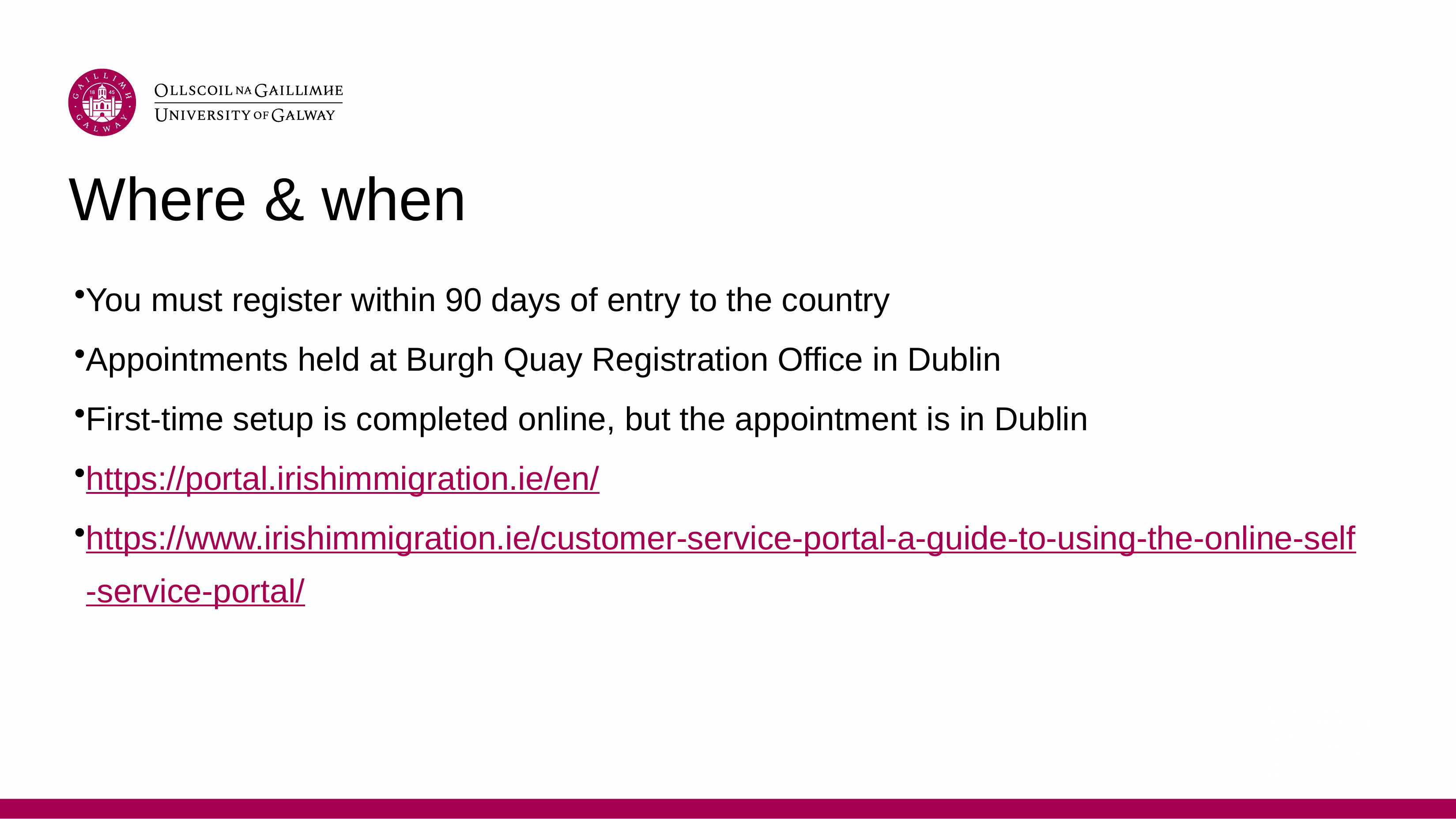

# Where & when
You must register within 90 days of entry to the country
Appointments held at Burgh Quay Registration Office in Dublin
First-time setup is completed online, but the appointment is in Dublin
https://portal.irishimmigration.ie/en/
https://www.irishimmigration.ie/customer-service-portal-a-guide-to-using-the-online-self-service-portal/